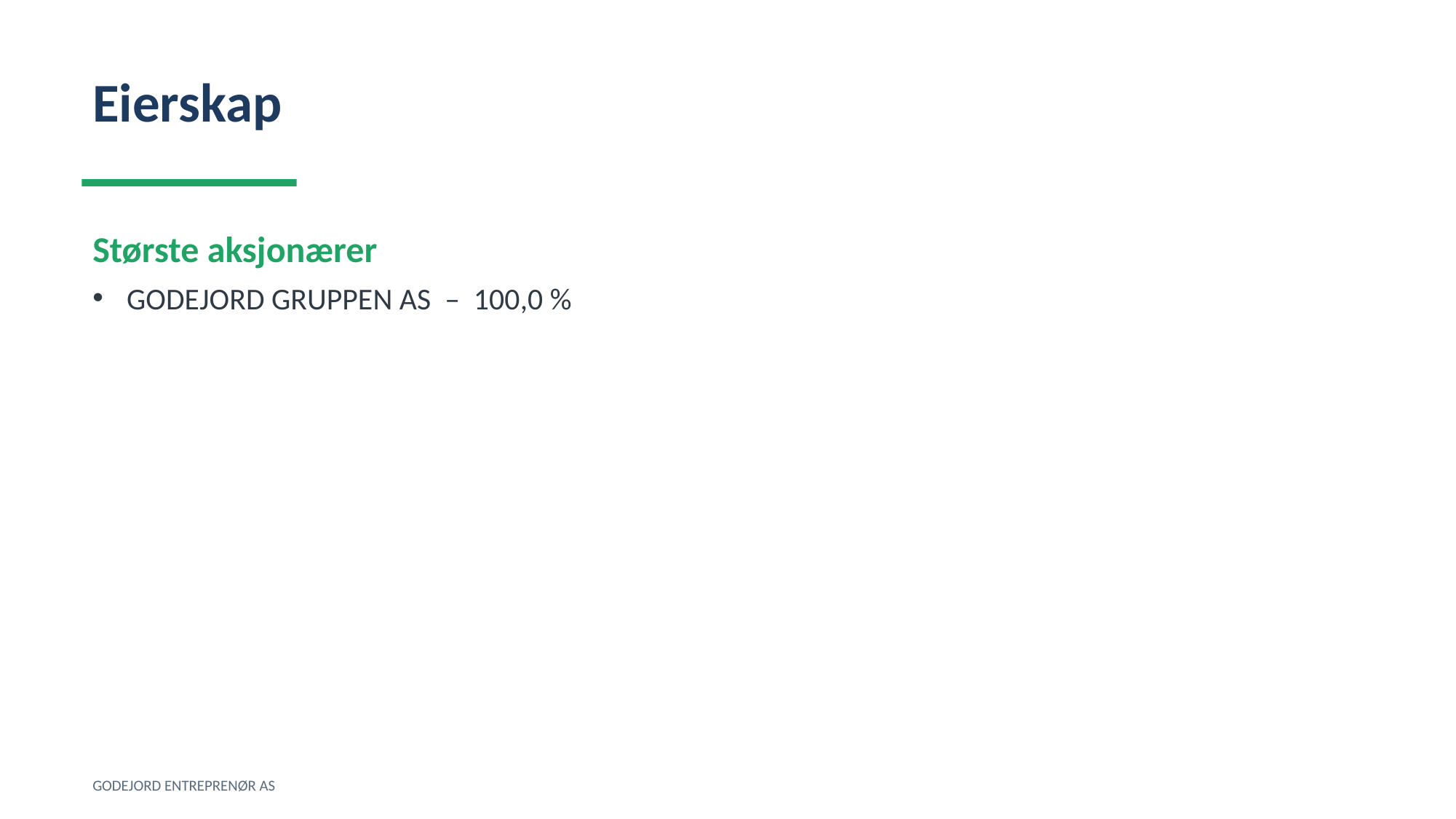

Eierskap

Største aksjonærer
GODEJORD GRUPPEN AS  –  100,0 %
GODEJORD ENTREPRENØR AS